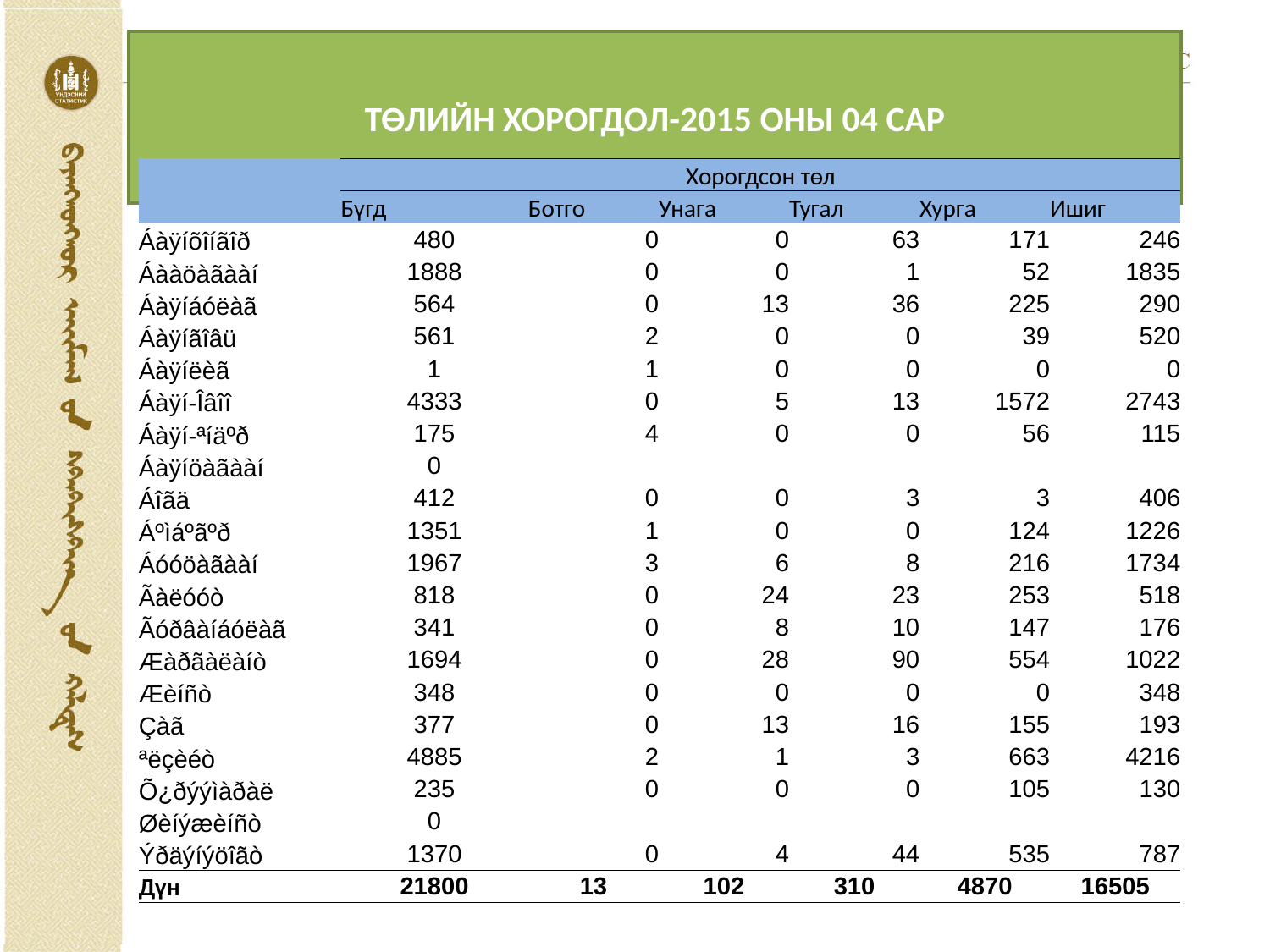

# ТӨЛИЙН ХОРОГДОЛ-2015 ОНЫ 04 САР
|  | Хорогдсон төл |  |  |  |  |  |
| --- | --- | --- | --- | --- | --- | --- |
|  | Бүгд | Ботго | Унага | Тугал | Хурга | Ишиг |
| Áàÿíõîíãîð | 480 | 0 | 0 | 63 | 171 | 246 |
| Áààöàãààí | 1888 | 0 | 0 | 1 | 52 | 1835 |
| Áàÿíáóëàã | 564 | 0 | 13 | 36 | 225 | 290 |
| Áàÿíãîâü | 561 | 2 | 0 | 0 | 39 | 520 |
| Áàÿíëèã | 1 | 1 | 0 | 0 | 0 | 0 |
| Áàÿí-Îâîî | 4333 | 0 | 5 | 13 | 1572 | 2743 |
| Áàÿí-ªíäºð | 175 | 4 | 0 | 0 | 56 | 115 |
| Áàÿíöàãààí | 0 |  |  |  |  |  |
| Áîãä | 412 | 0 | 0 | 3 | 3 | 406 |
| Áºìáºãºð | 1351 | 1 | 0 | 0 | 124 | 1226 |
| Áóóöàãààí | 1967 | 3 | 6 | 8 | 216 | 1734 |
| Ãàëóóò | 818 | 0 | 24 | 23 | 253 | 518 |
| Ãóðâàíáóëàã | 341 | 0 | 8 | 10 | 147 | 176 |
| Æàðãàëàíò | 1694 | 0 | 28 | 90 | 554 | 1022 |
| Æèíñò | 348 | 0 | 0 | 0 | 0 | 348 |
| Çàã | 377 | 0 | 13 | 16 | 155 | 193 |
| ªëçèéò | 4885 | 2 | 1 | 3 | 663 | 4216 |
| Õ¿ðýýìàðàë | 235 | 0 | 0 | 0 | 105 | 130 |
| Øèíýæèíñò | 0 |  |  |  |  |  |
| Ýðäýíýöîãò | 1370 | 0 | 4 | 44 | 535 | 787 |
| Дүн | 21800 | 13 | 102 | 310 | 4870 | 16505 |